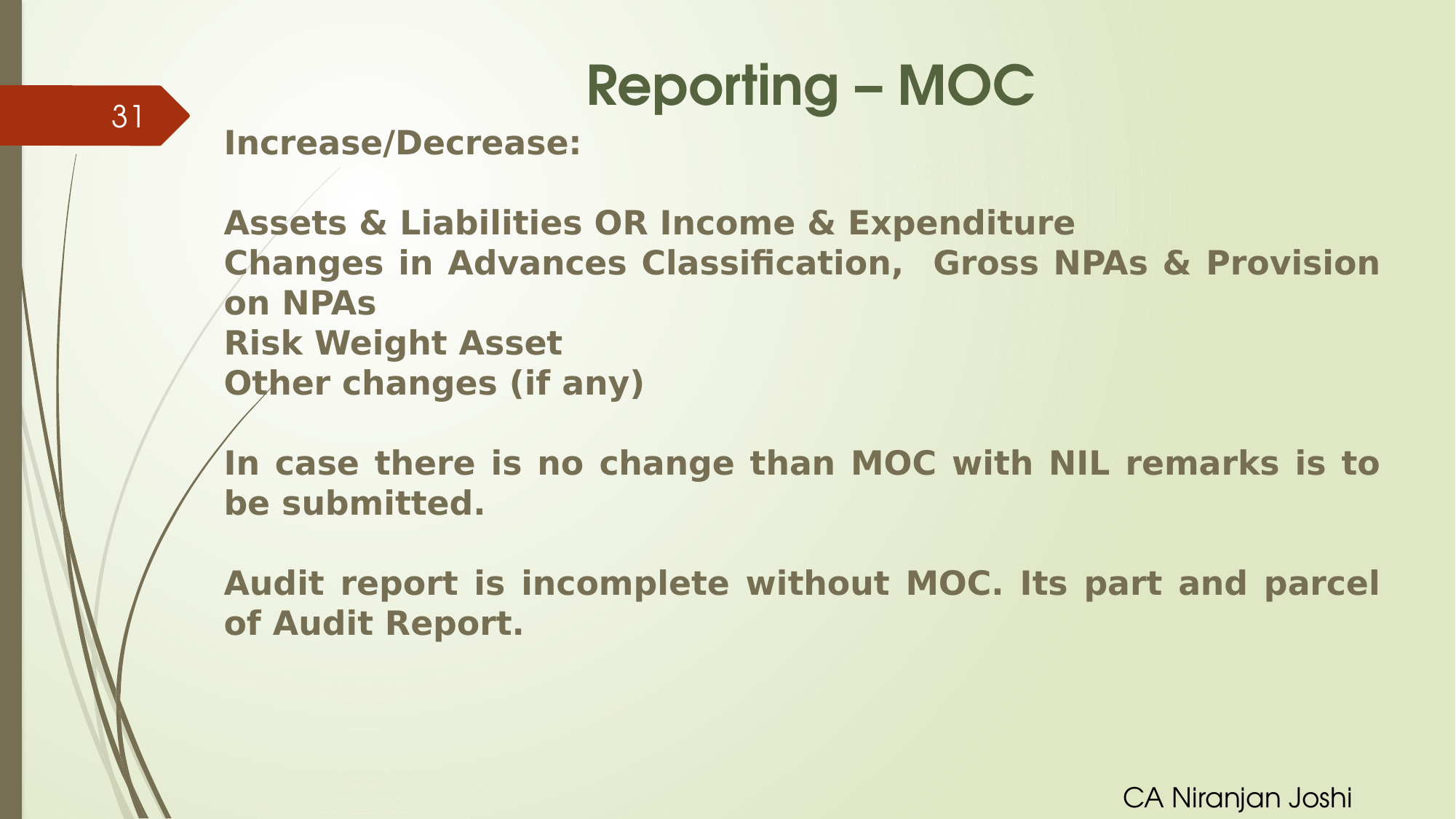

# Reporting – MOC
31
Increase/Decrease:

Assets & Liabilities OR Income & Expenditure
Changes in Advances Classification,  Gross NPAs & Provision on NPAs
Risk Weight Asset
Other changes (if any)

In case there is no change than MOC with NIL remarks is to be submitted.

Audit report is incomplete without MOC. Its part and parcel of Audit Report.
CA Niranjan Joshi